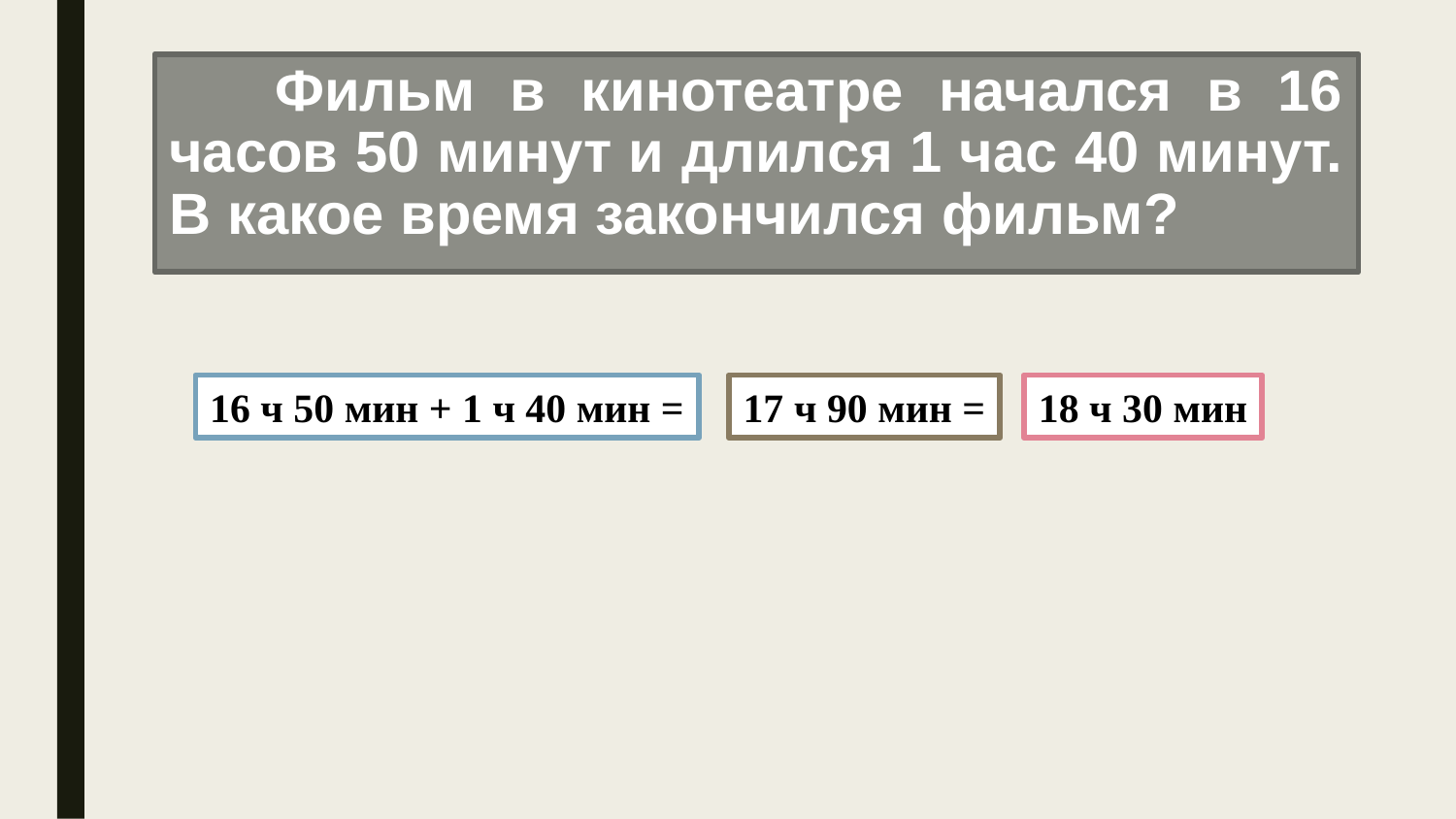

# Фильм в кинотеатре начался в 16 часов 50 минут и длился 1 час 40 минут. В какое время закончился фильм?
16 ч 50 мин + 1 ч 40 мин =
17 ч 90 мин =
18 ч 30 мин